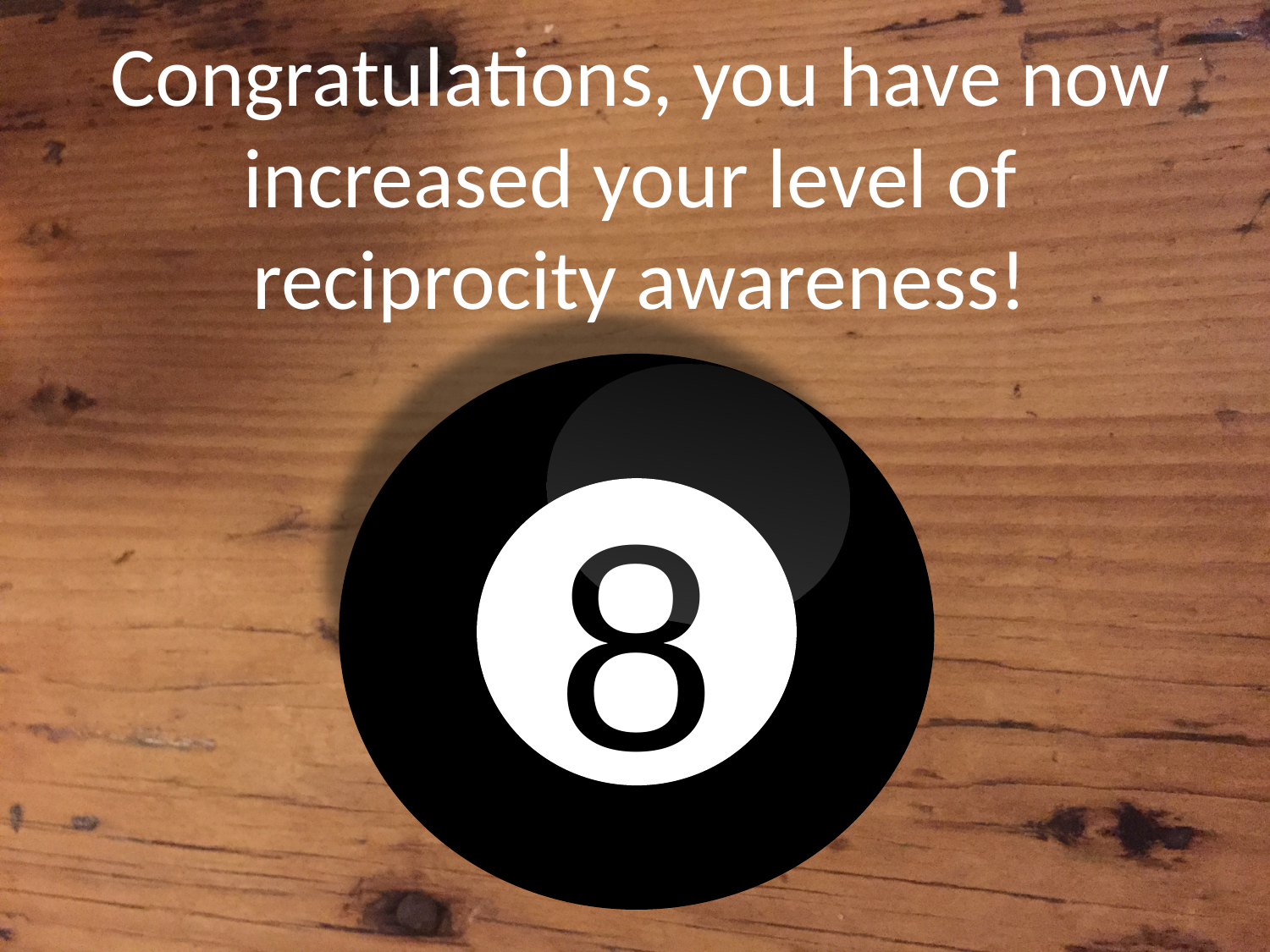

Congratulations, you have now increased your level of  reciprocity awareness!

8